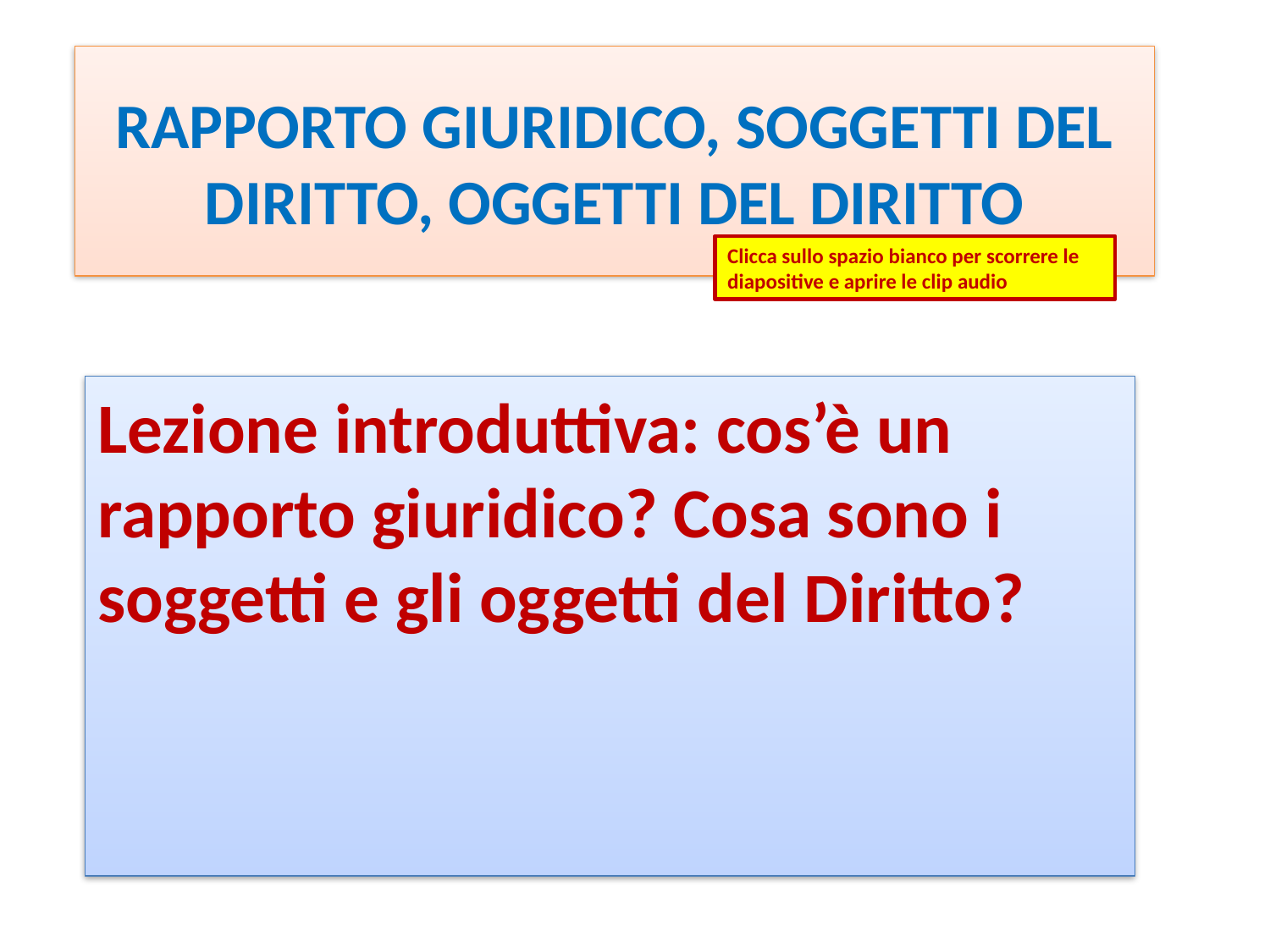

# RAPPORTO GIURIDICO, SOGGETTI DEL DIRITTO, OGGETTI DEL DIRITTO
Clicca sullo spazio bianco per scorrere le diapositive e aprire le clip audio
Lezione introduttiva: cos’è un rapporto giuridico? Cosa sono i soggetti e gli oggetti del Diritto?